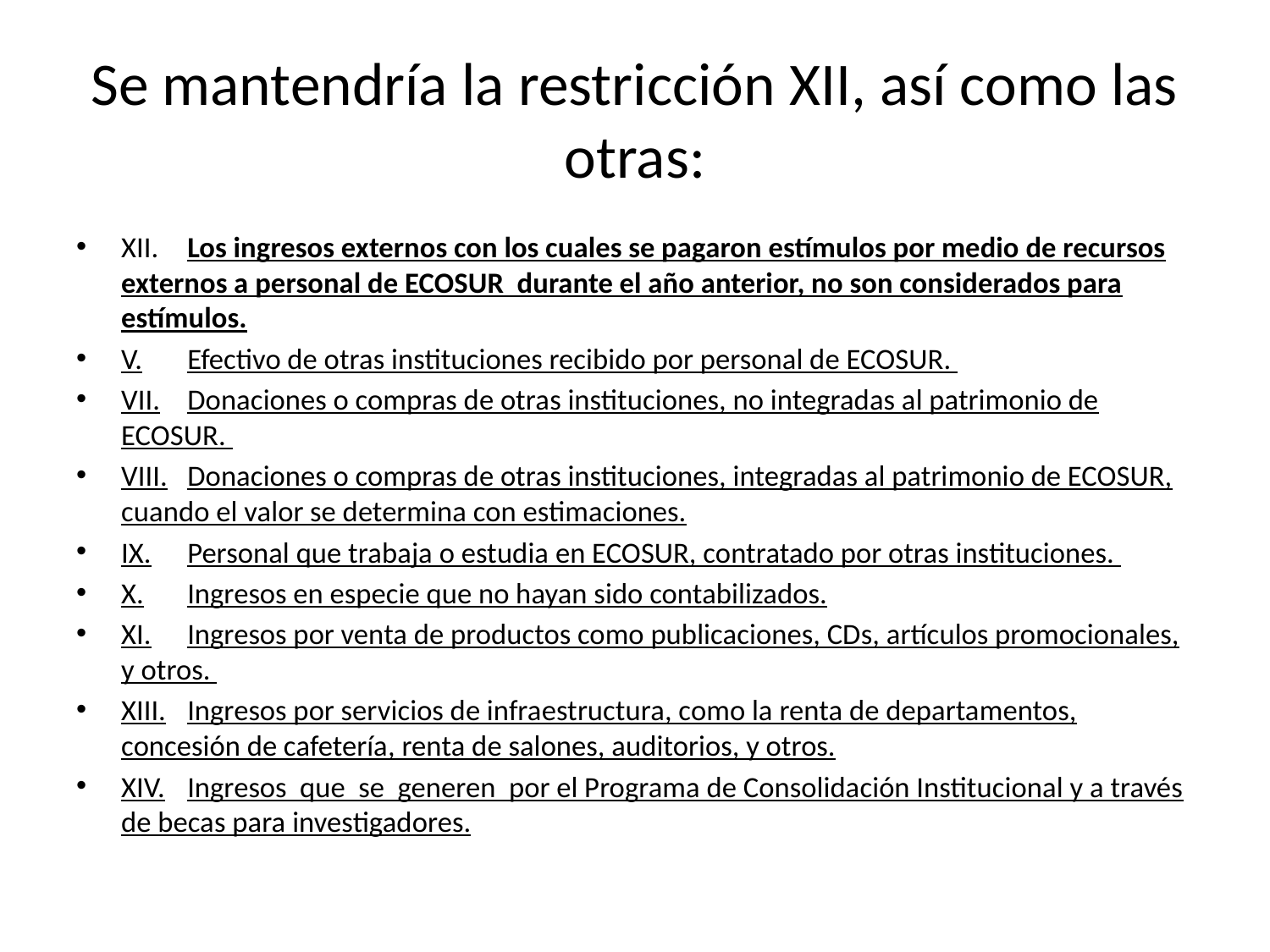

# Se mantendría la restricción XII, así como las otras:
XII. 	Los ingresos externos con los cuales se pagaron estímulos por medio de recursos externos a personal de ECOSUR  durante el año anterior, no son considerados para estímulos.
V.		Efectivo de otras instituciones recibido por personal de ECOSUR.
VII.	Donaciones o compras de otras instituciones, no integradas al patrimonio de ECOSUR.
VIII.	Donaciones o compras de otras instituciones, integradas al patrimonio de ECOSUR, cuando el valor se determina con estimaciones.
IX.	Personal que trabaja o estudia en ECOSUR, contratado por otras instituciones.
X.	Ingresos en especie que no hayan sido contabilizados.
XI.	Ingresos por venta de productos como publicaciones, CDs, artículos promocionales, y otros.
XIII.	Ingresos por servicios de infraestructura, como la renta de departamentos, concesión de cafetería, renta de salones, auditorios, y otros.
XIV.	Ingresos  que  se  generen  por el Programa de Consolidación Institucional y a través de becas para investigadores.